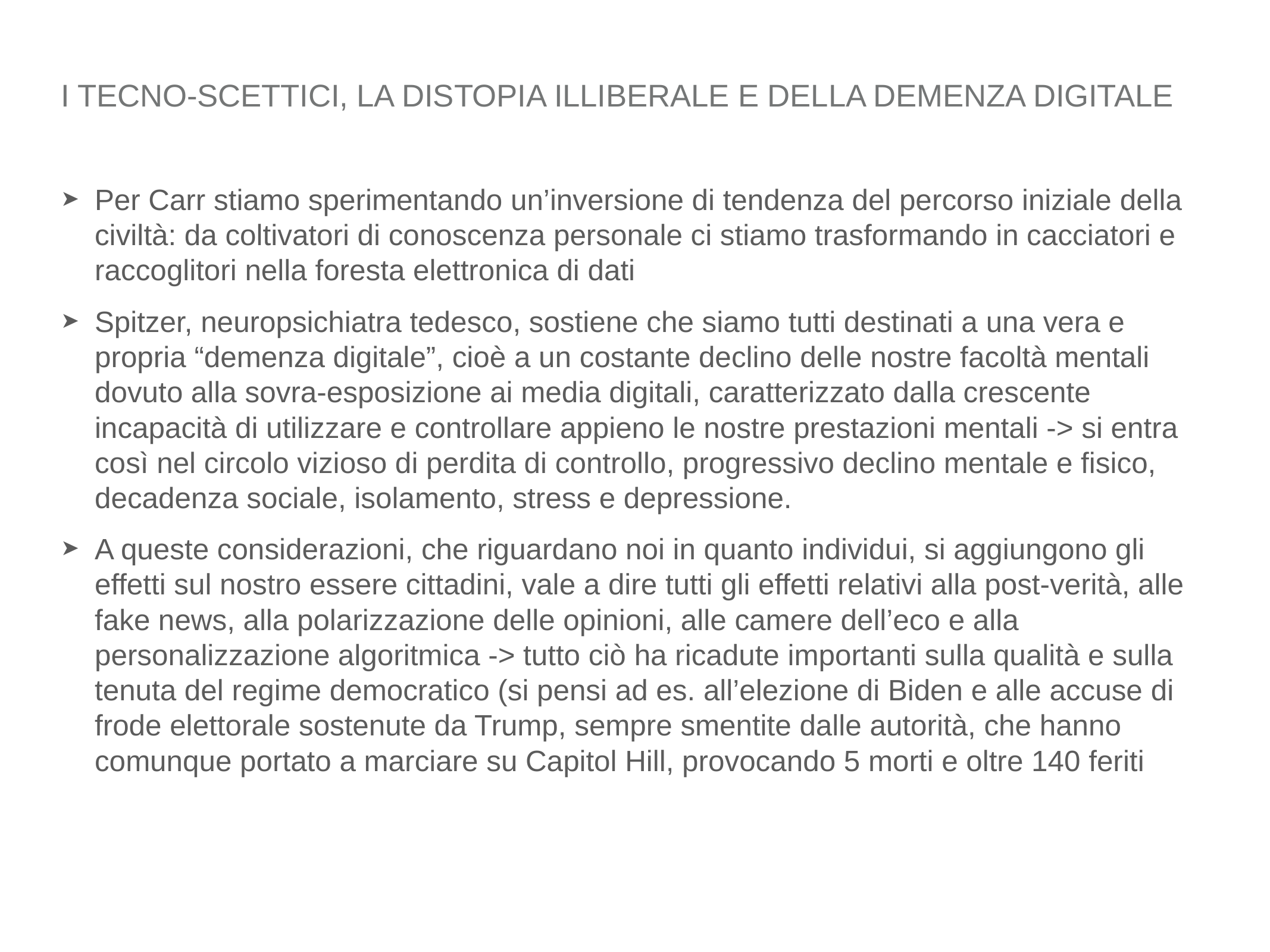

# i tecno-scettici, la distopia illiberale e della demenza digitale

Per Carr stiamo sperimentando un’inversione di tendenza del percorso iniziale della civiltà: da coltivatori di conoscenza personale ci stiamo trasformando in cacciatori e raccoglitori nella foresta elettronica di dati
Spitzer, neuropsichiatra tedesco, sostiene che siamo tutti destinati a una vera e propria “demenza digitale”, cioè a un costante declino delle nostre facoltà mentali dovuto alla sovra-esposizione ai media digitali, caratterizzato dalla crescente incapacità di utilizzare e controllare appieno le nostre prestazioni mentali -> si entra così nel circolo vizioso di perdita di controllo, progressivo declino mentale e fisico, decadenza sociale, isolamento, stress e depressione.
A queste considerazioni, che riguardano noi in quanto individui, si aggiungono gli effetti sul nostro essere cittadini, vale a dire tutti gli effetti relativi alla post-verità, alle fake news, alla polarizzazione delle opinioni, alle camere dell’eco e alla personalizzazione algoritmica -> tutto ciò ha ricadute importanti sulla qualità e sulla tenuta del regime democratico (si pensi ad es. all’elezione di Biden e alle accuse di frode elettorale sostenute da Trump, sempre smentite dalle autorità, che hanno comunque portato a marciare su Capitol Hill, provocando 5 morti e oltre 140 feriti